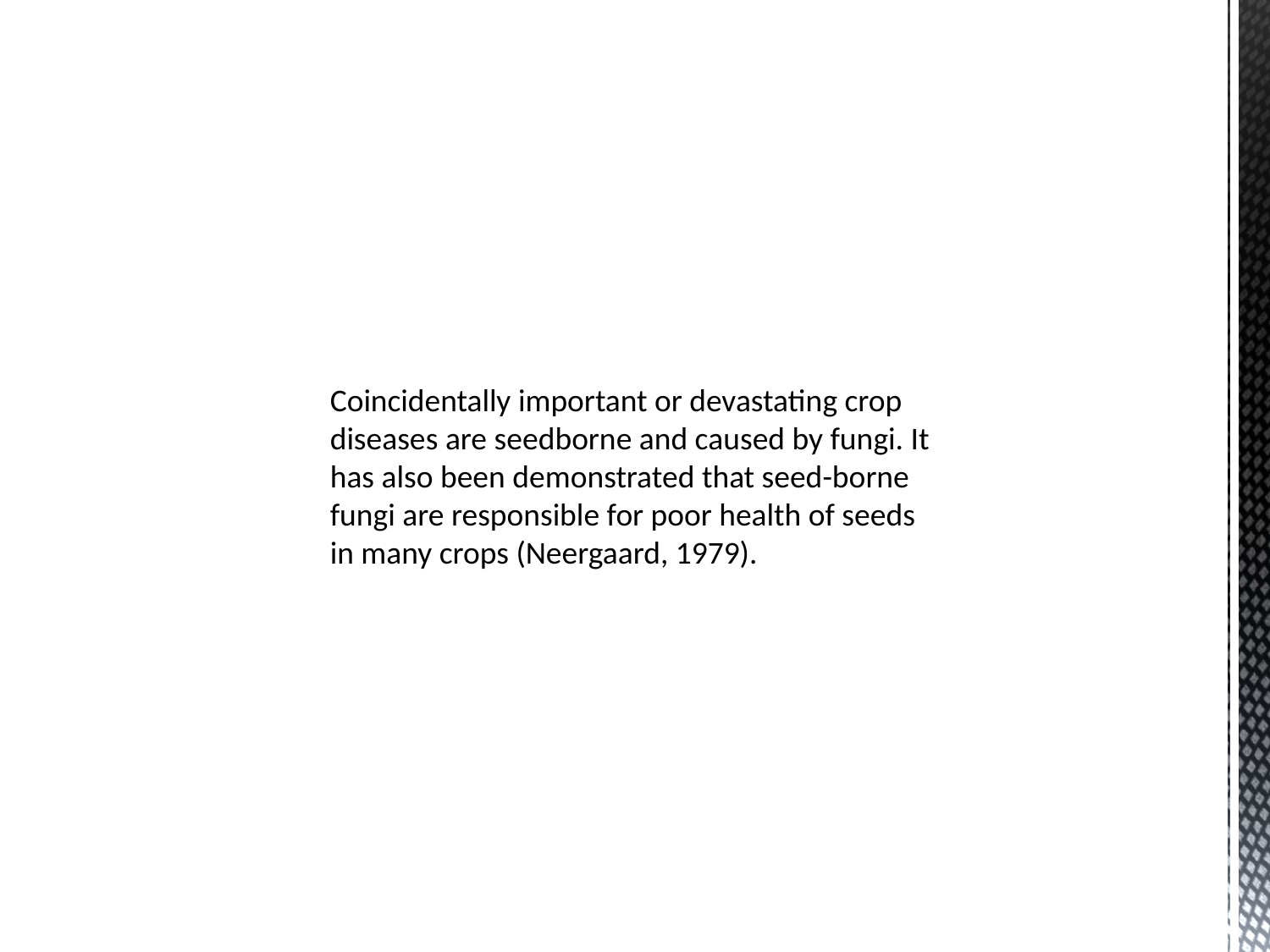

#
Coincidentally important or devastating crop diseases are seedborne and caused by fungi. It has also been demonstrated that seed-borne fungi are responsible for poor health of seeds in many crops (Neergaard, 1979).